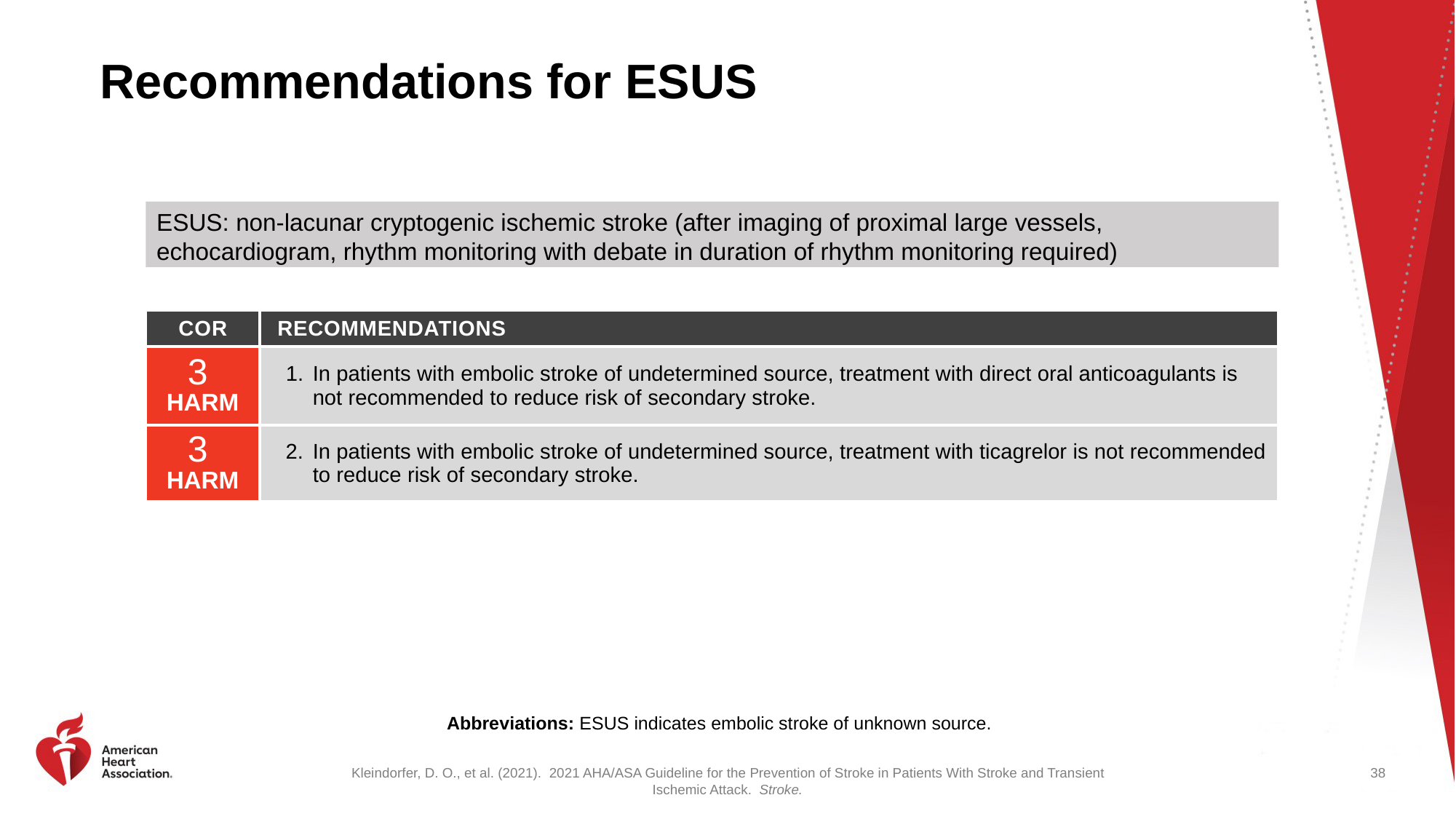

# Recommendations for ESUS

ESUS: non-lacunar cryptogenic ischemic stroke (after imaging of proximal large vessels,  echocardiogram, rhythm monitoring with debate in duration of rhythm monitoring required)
| COR | RECOMMENDATIONS |
| --- | --- |
| 3 HARM | In patients with embolic stroke of undetermined source, treatment with direct oral anticoagulants is not recommended to reduce risk of secondary stroke. |
| 3 HARM | In patients with embolic stroke of undetermined source, treatment with ticagrelor is not recommended to reduce risk of secondary stroke. |
Abbreviations: ESUS indicates embolic stroke of unknown source.
38